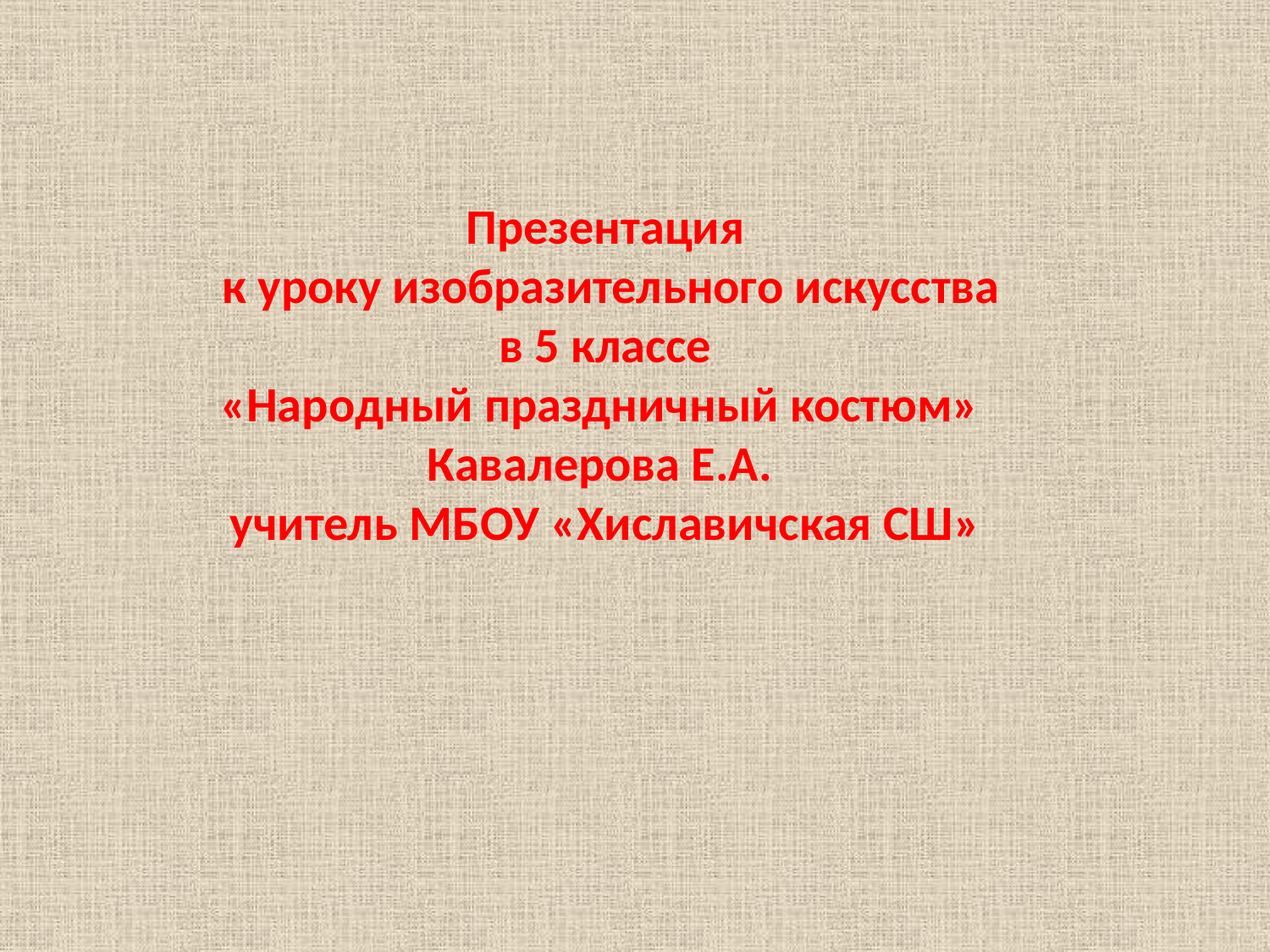

Презентация
 к уроку изобразительного искусства
 в 5 классе
«Народный праздничный костюм»
Кавалерова Е.А.
учитель МБОУ «Хиславичская СШ»